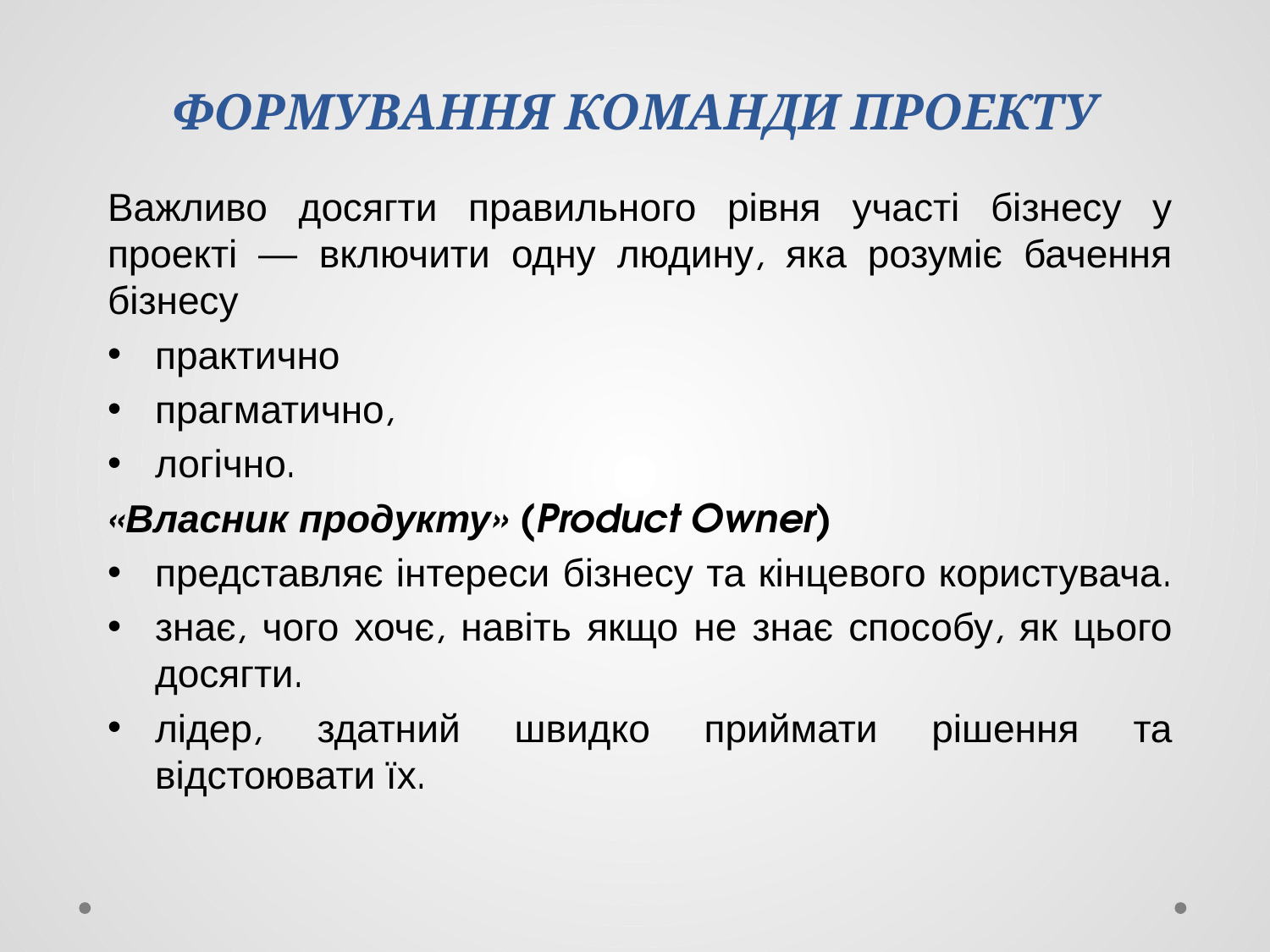

# ФОРМУВАННЯ КОМАНДИ ПРОЕКТУ
Важливо досягти правильного рівня участі бізнесу у проекті — включити одну людину, яка розуміє бачення бізнесу
практично
прагматично,
логічно.
«Власник продукту» (Product Owner)
представляє інтереси бізнесу та кінцевого користувача.
знає, чого хочє, навіть якщо не знає способу, як цього досягти.
лідер, здатний швидко приймати рішення та відстоювати їх.